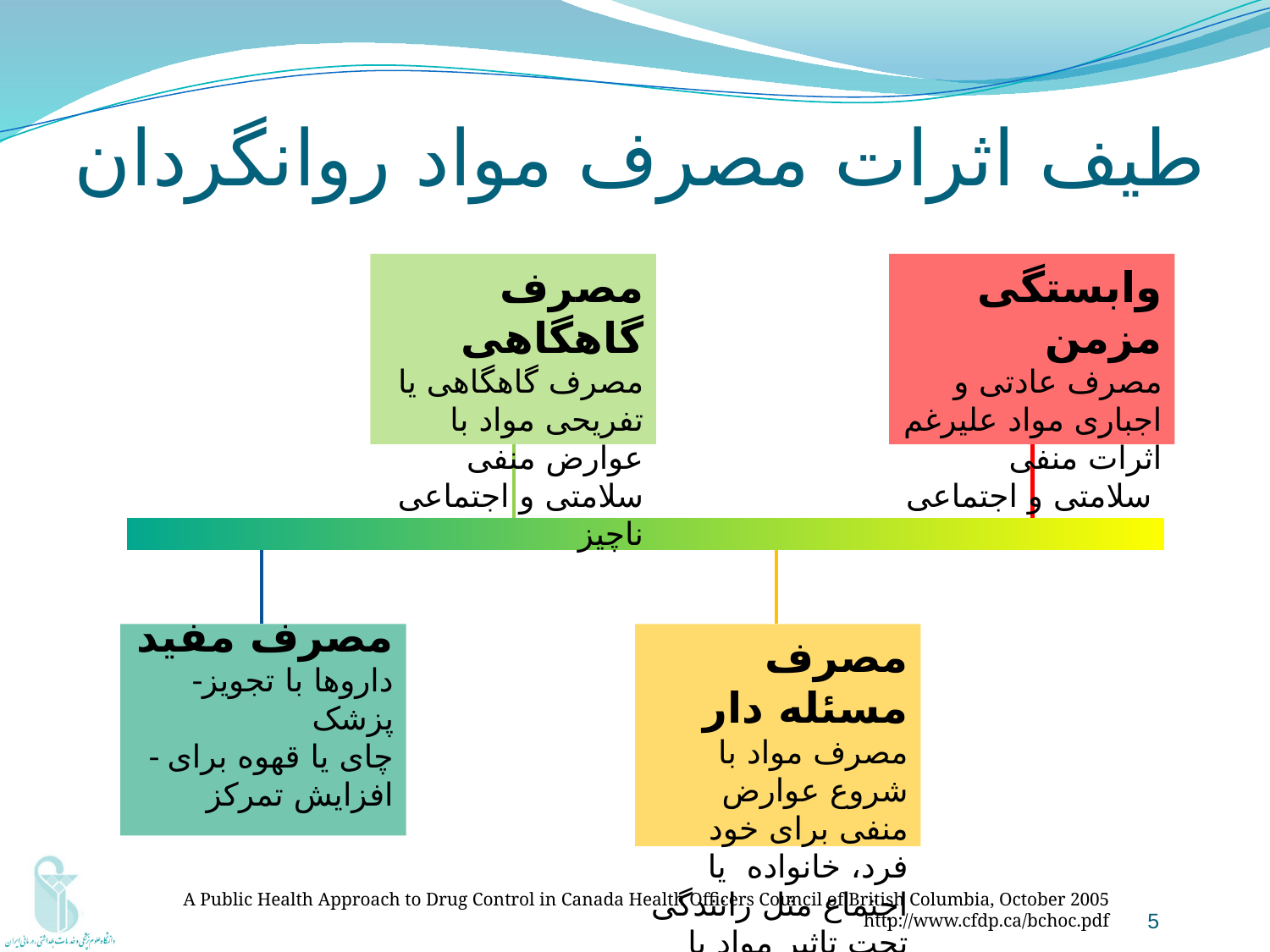

# طیف اثرات مصرف مواد روانگردان
مصرف گاهگاهی
مصرف گاهگاهی یا تفریحی مواد با عوارض منفی سلامتی و اجتماعی ناچیز

وابستگی مزمن
مصرف عادتی و اجباری مواد علیرغم اثرات منفی سلامتی و اجتماعی

مصرف مفید
-داروها با تجویز پزشک
- چای یا قهوه برای افزایش تمرکز

مصرف مسئله دار
مصرف مواد با شروع عوارض منفی برای خود فرد، خانواده  یا اجتماع مثل رانندگی تحت تاثیر مواد یا مصرف تزریقی

5
A Public Health Approach to Drug Control in Canada Health Officers Council of British Columbia, October 2005 http://www.cfdp.ca/bchoc.pdf